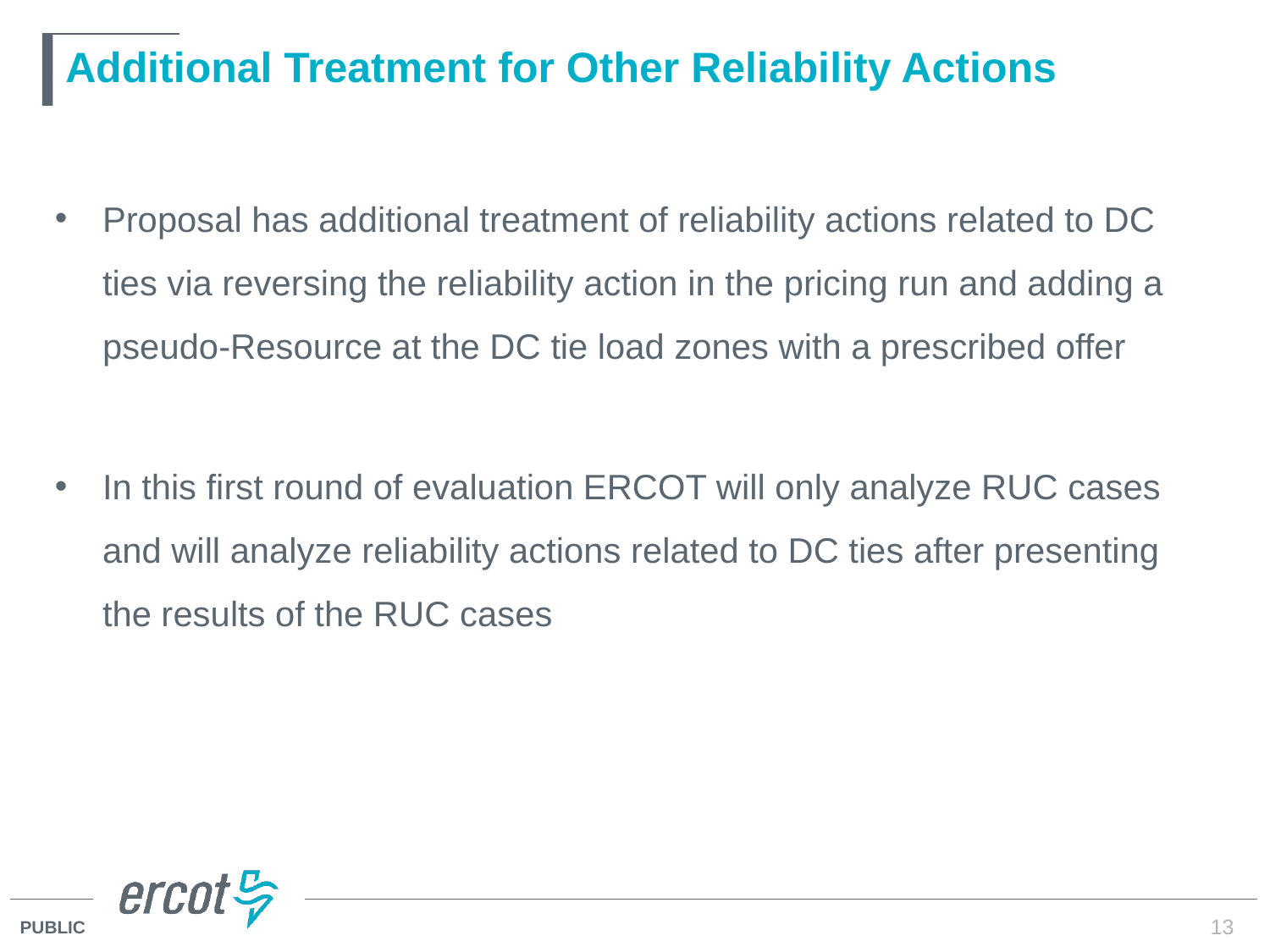

# Additional Treatment for Other Reliability Actions
Proposal has additional treatment of reliability actions related to DC ties via reversing the reliability action in the pricing run and adding a pseudo-Resource at the DC tie load zones with a prescribed offer

In this first round of evaluation ERCOT will only analyze RUC cases and will analyze reliability actions related to DC ties after presenting the results of the RUC cases
13